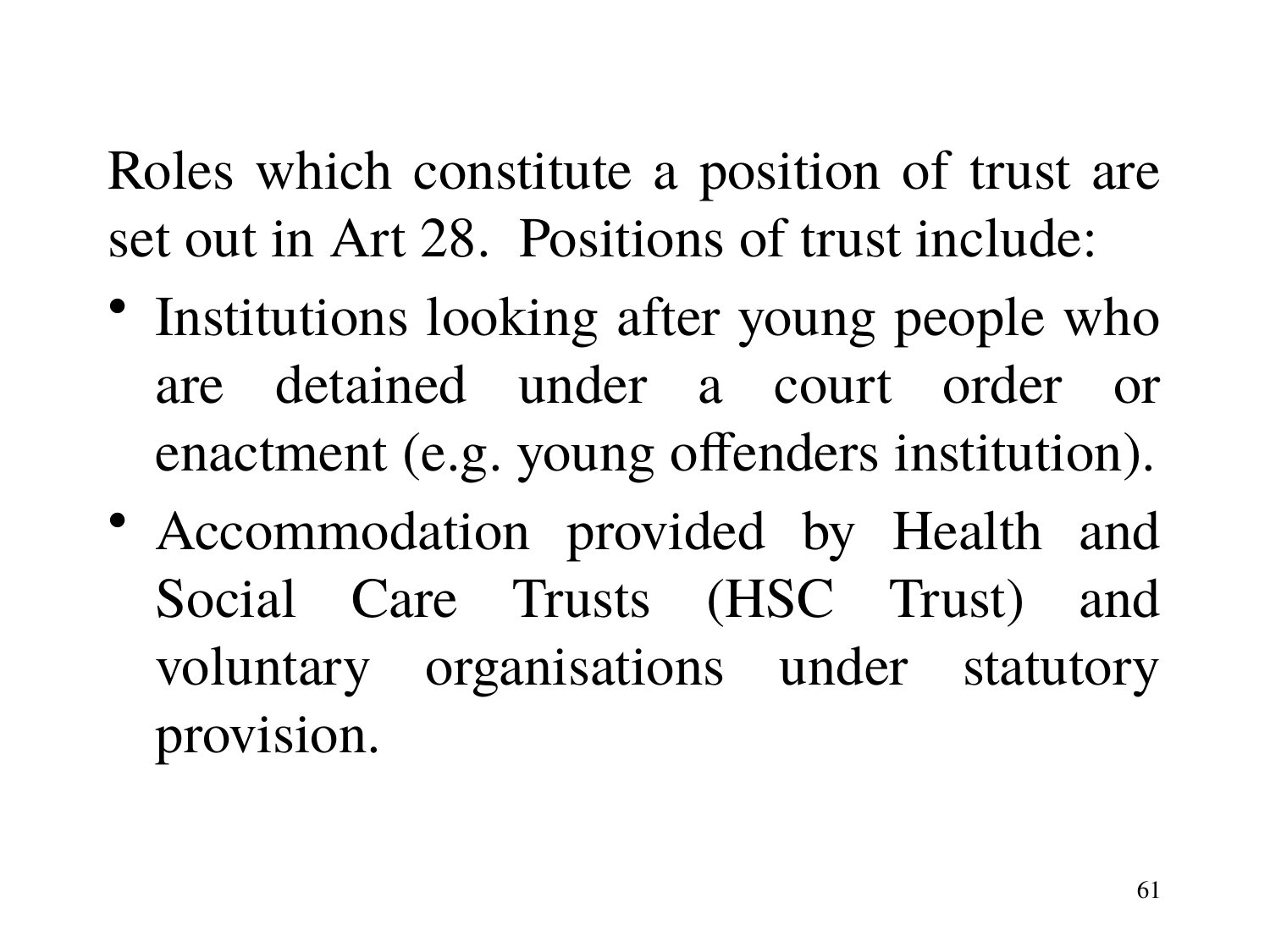

Roles which constitute a position of trust are set out in Art 28.  Positions of trust include:
Institutions looking after young people who are detained under a court order or enactment (e.g. young offenders institution).
Accommodation provided by Health and Social Care Trusts (HSC Trust) and voluntary organisations under statutory provision.
61